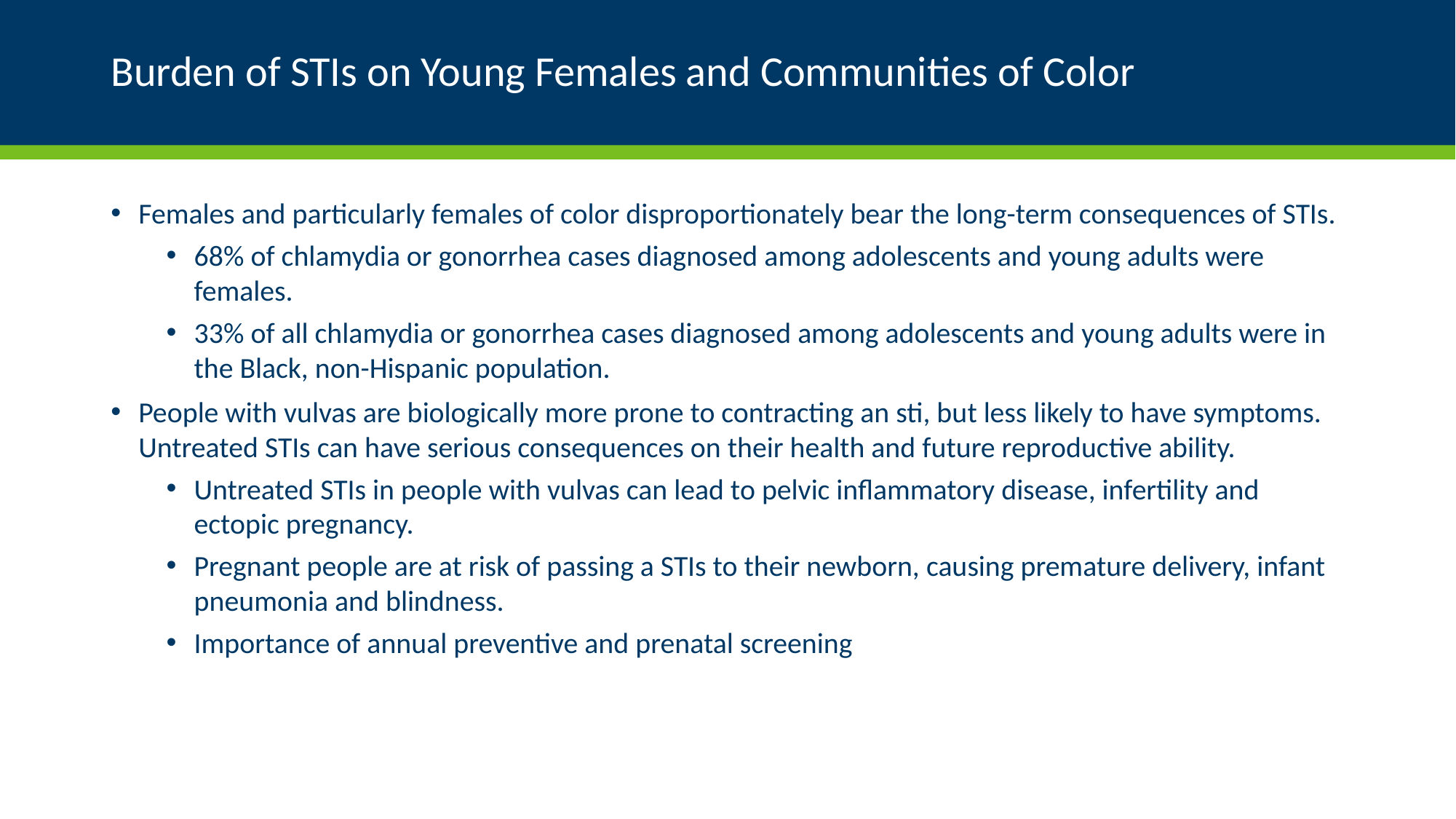

# Burden of STIs on Young Females and Communities of Color
Females and particularly females of color disproportionately bear the long-term consequences of STIs.
68% of chlamydia or gonorrhea cases diagnosed among adolescents and young adults were females.
33% of all chlamydia or gonorrhea cases diagnosed among adolescents and young adults were in the Black, non-Hispanic population.
People with vulvas are biologically more prone to contracting an sti, but less likely to have symptoms. Untreated STIs can have serious consequences on their health and future reproductive ability.
Untreated STIs in people with vulvas can lead to pelvic inflammatory disease, infertility and ectopic pregnancy.
Pregnant people are at risk of passing a STIs to their newborn, causing premature delivery, infant pneumonia and blindness.
Importance of annual preventive and prenatal screening